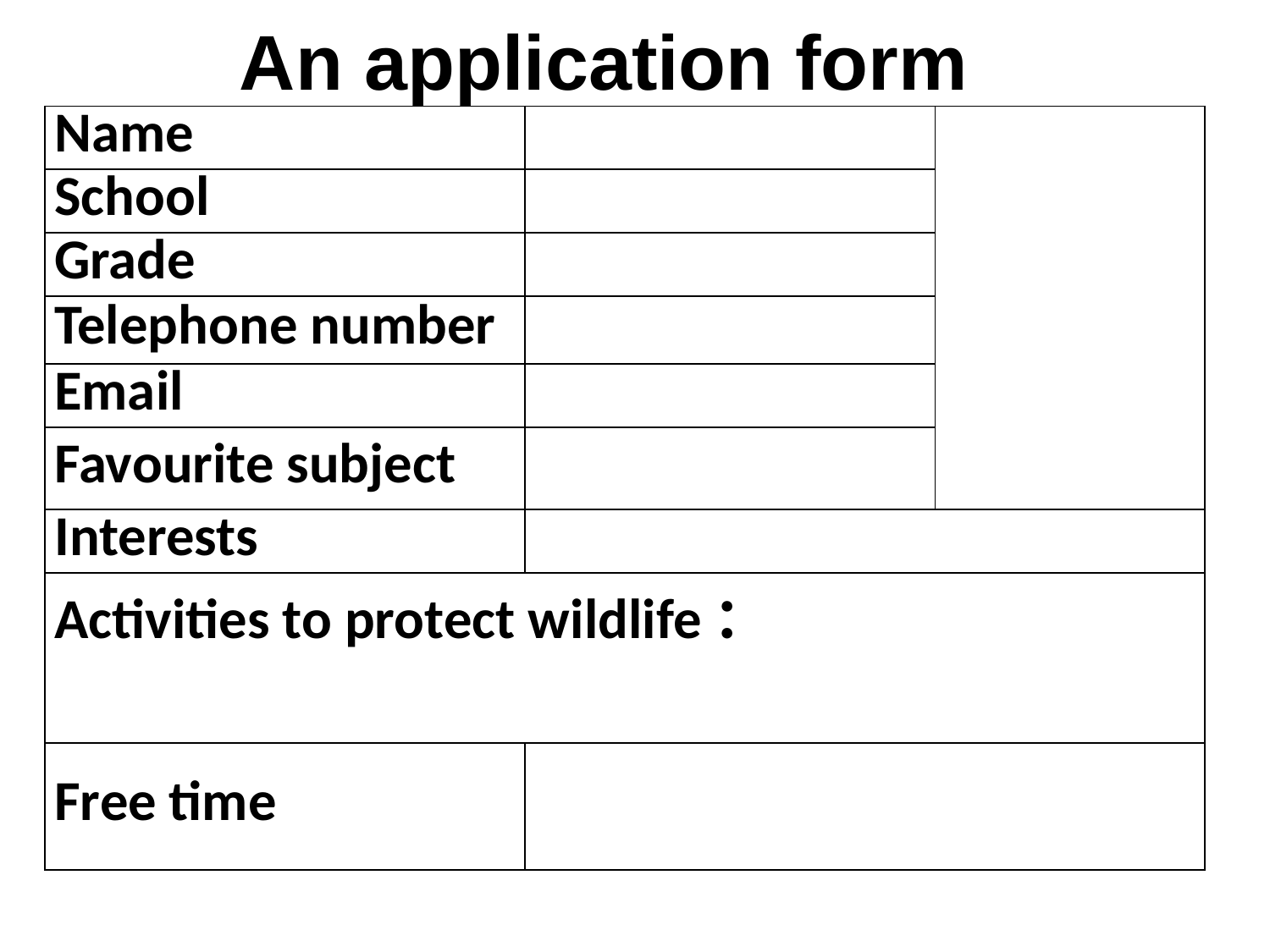

An application form
| Name |  |  |
| --- | --- | --- |
| School |  |  |
| Grade |  |  |
| Telephone number |  |  |
| Email |  |  |
| Favourite subject |  |  |
| Interests |  |  |
| Activities to protect wildlife： |  |  |
| Free time |  |  |